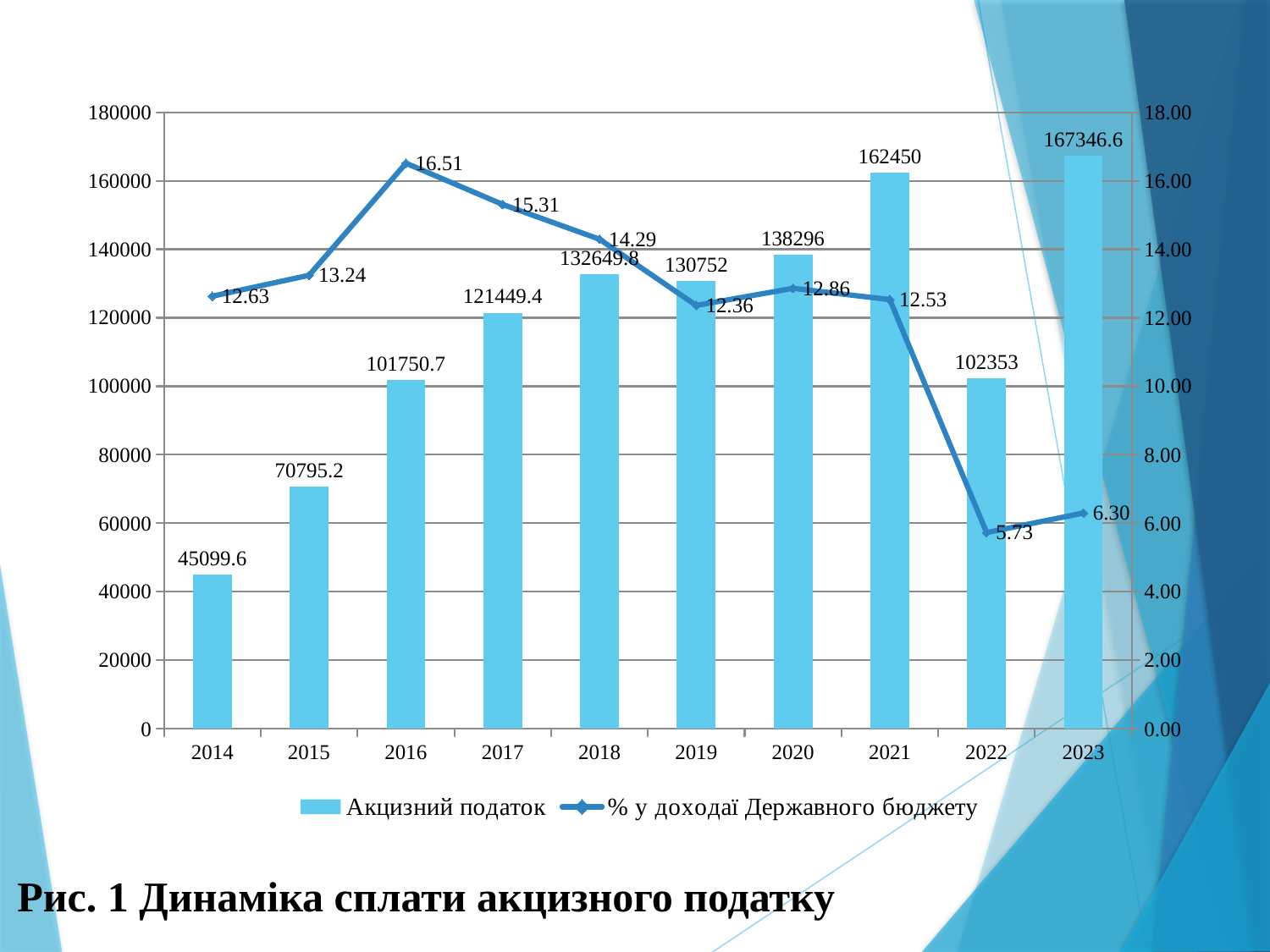

### Chart

| Category | Акцизний податок | % у доходаї Державного бюджету |
|---|---|---|
| 2014 | 45099.6 | 12.629962345015544 |
| 2015 | 70795.2 | 13.240300822076442 |
| 2016 | 101750.7 | 16.510380292696606 |
| 2017 | 121449.4 | 15.306653202962938 |
| 2018 | 132649.8 | 14.292389875434603 |
| 2019 | 130752.0 | 12.36 |
| 2020 | 138296.0 | 12.86 |
| 2021 | 162450.0 | 12.53 |
| 2022 | 102353.0 | 5.73 |
| 2023 | 167346.6 | 6.3 |
Рис. 1 Динаміка сплати акцизного податку